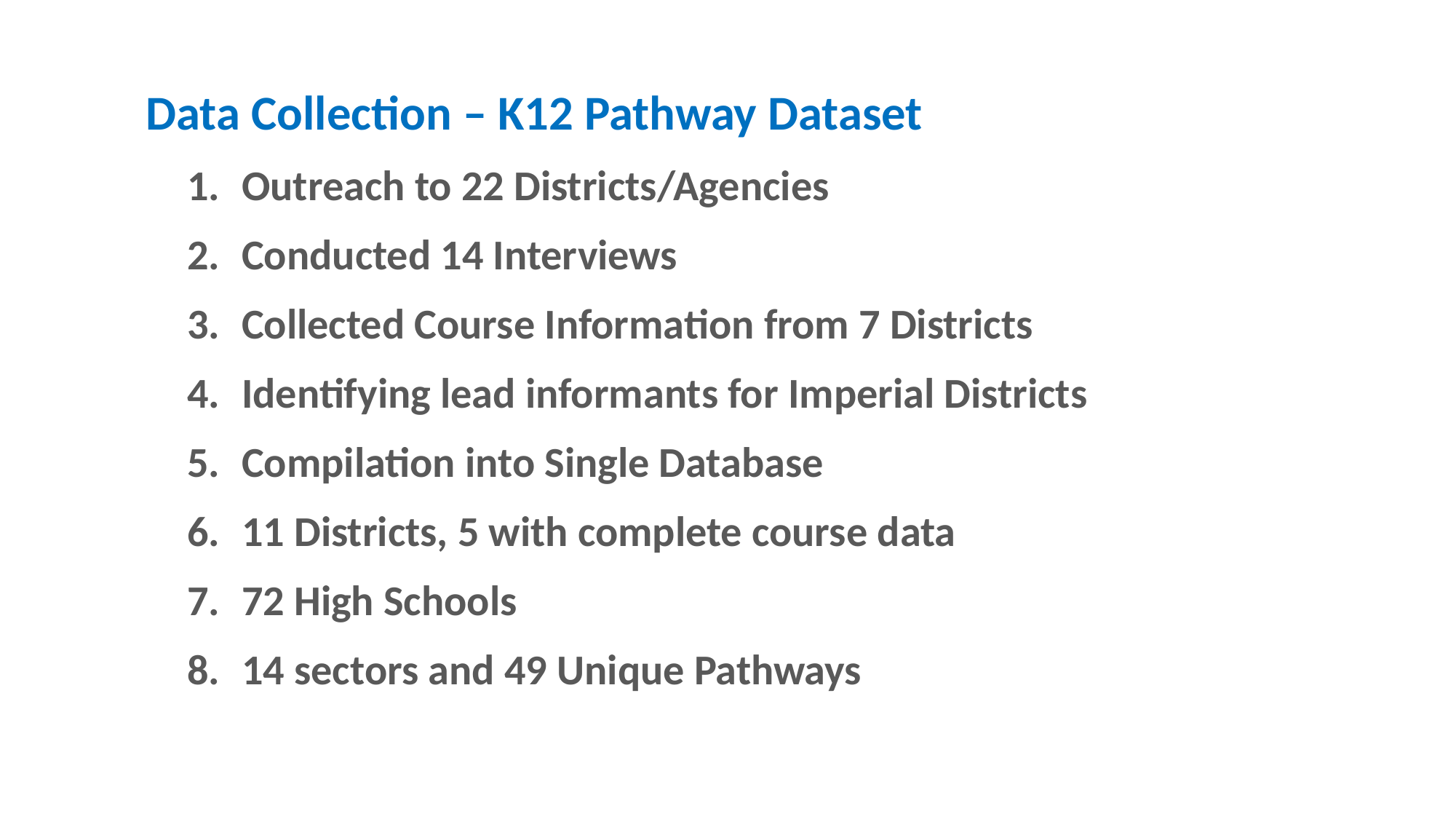

Data Collection – K12 Pathway Dataset
Outreach to 22 Districts/Agencies
Conducted 14 Interviews
Collected Course Information from 7 Districts
Identifying lead informants for Imperial Districts
Compilation into Single Database
11 Districts, 5 with complete course data
72 High Schools
14 sectors and 49 Unique Pathways